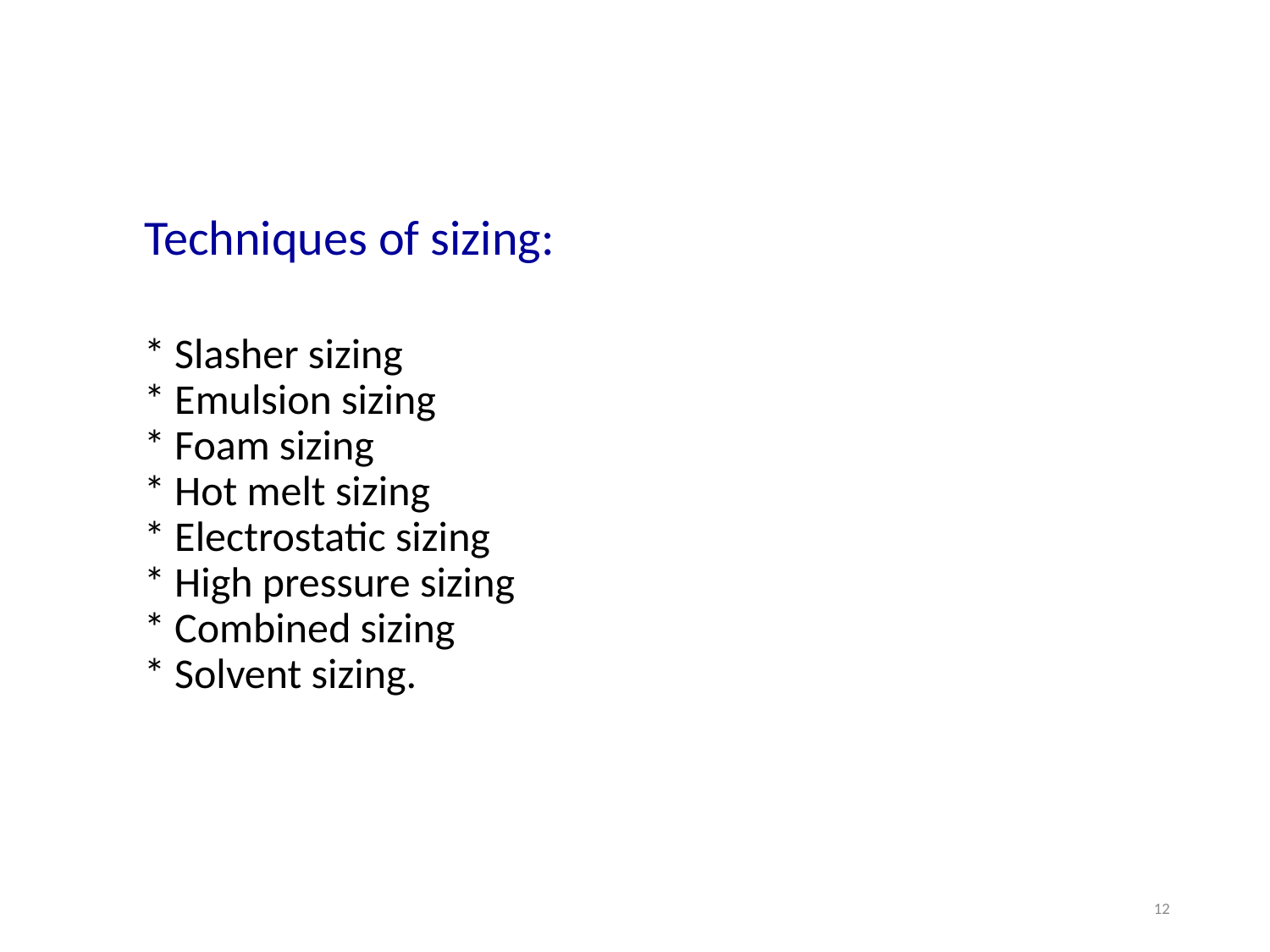

Techniques of sizing:
* Slasher sizing
* Emulsion sizing
* Foam sizing
* Hot melt sizing
* Electrostatic sizing
* High pressure sizing
* Combined sizing
* Solvent sizing.
12